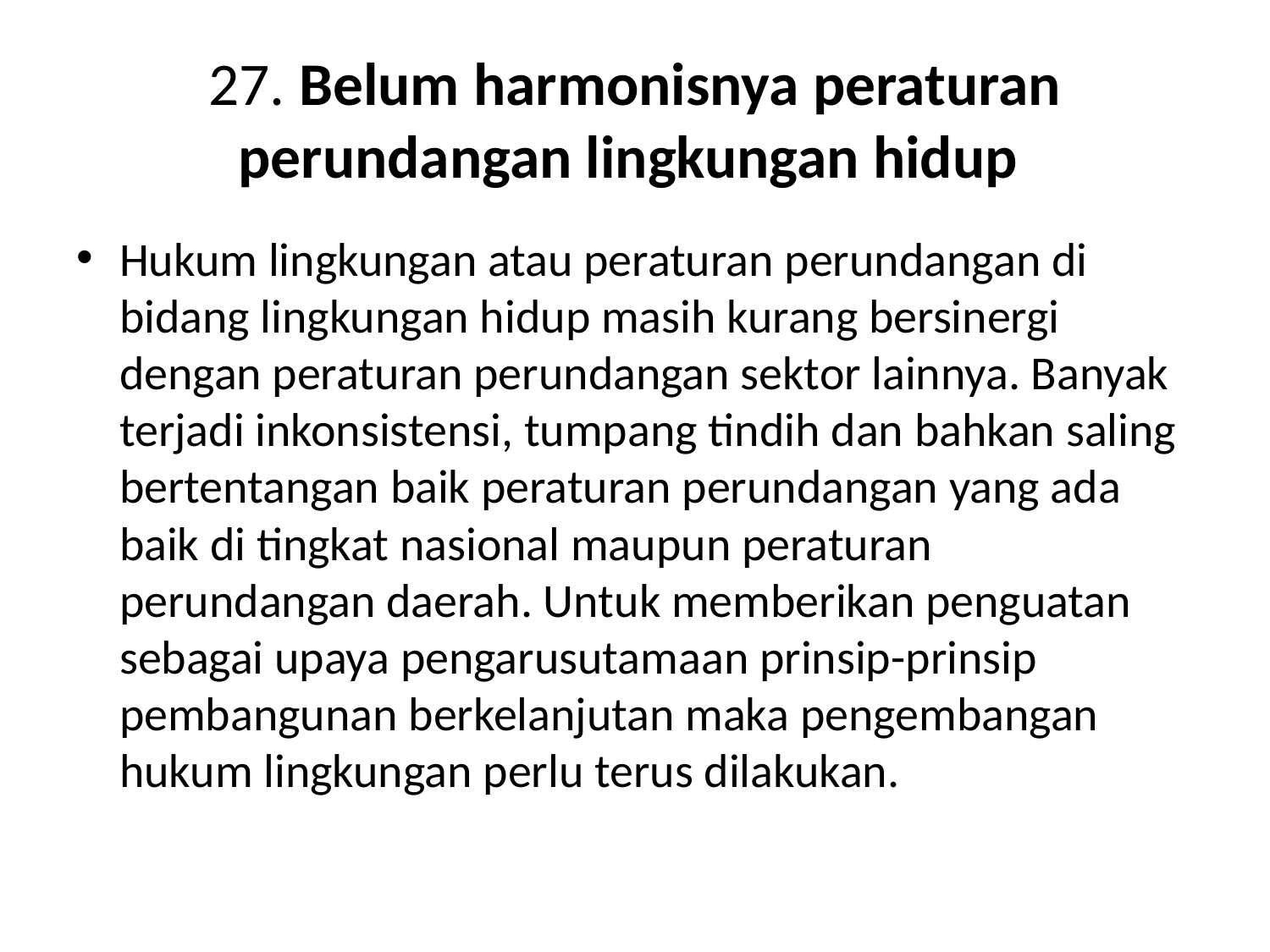

# 27. Belum harmonisnya peraturan perundangan lingkungan hidup
Hukum lingkungan atau peraturan perundangan di bidang lingkungan hidup masih kurang bersinergi dengan peraturan perundangan sektor lainnya. Banyak terjadi inkonsistensi, tumpang tindih dan bahkan saling bertentangan baik peraturan perundangan yang ada baik di tingkat nasional maupun peraturan perundangan daerah. Untuk memberikan penguatan sebagai upaya pengarusutamaan prinsip-prinsip pembangunan berkelanjutan maka pengembangan hukum lingkungan perlu terus dilakukan.